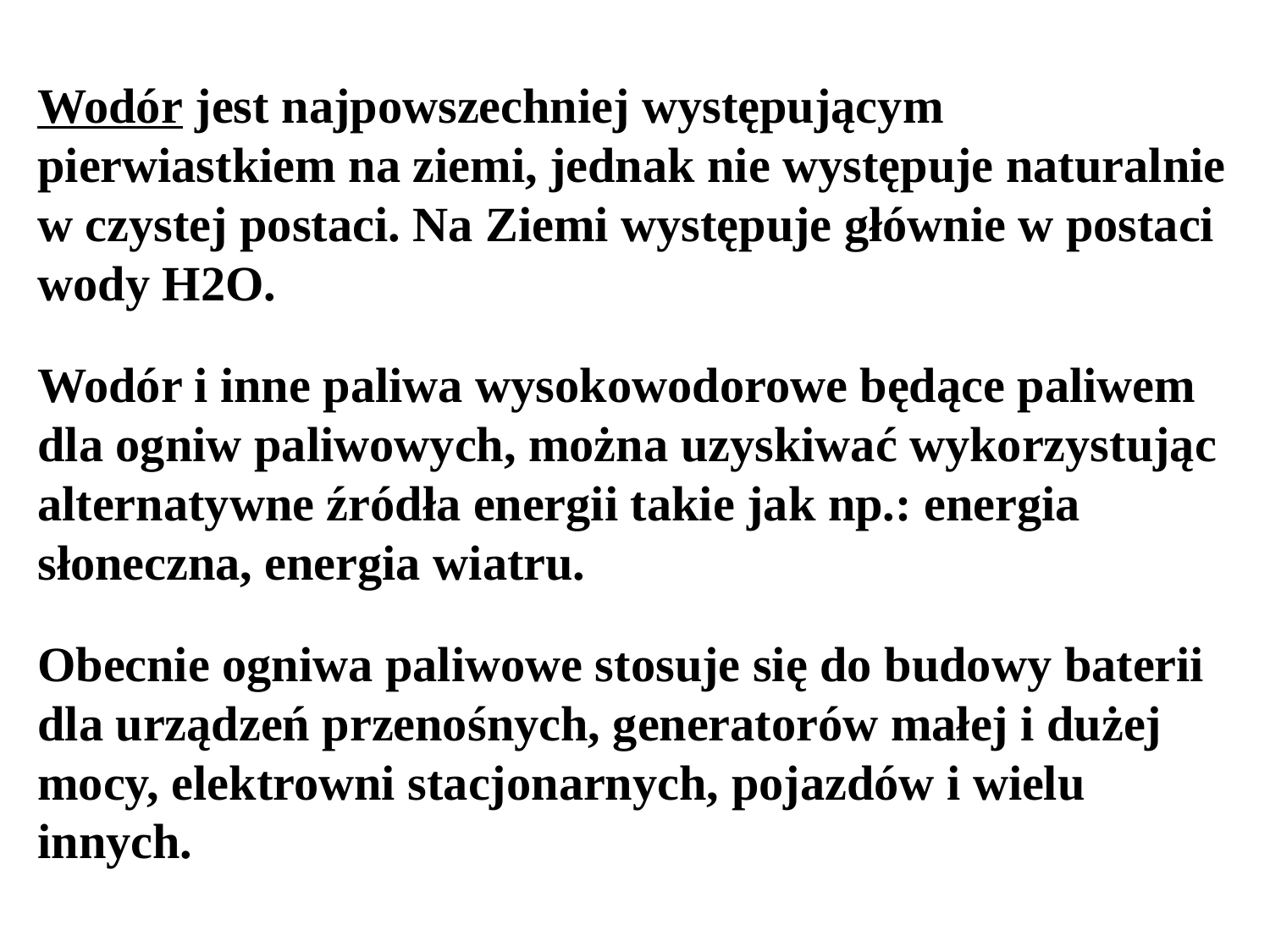

Wodór jest najpowszechniej występującym pierwiastkiem na ziemi, jednak nie występuje naturalnie w czystej postaci. Na Ziemi występuje głównie w postaci wody H2O.

Wodór i inne paliwa wysokowodorowe będące paliwem dla ogniw paliwowych, można uzyskiwać wykorzystując alternatywne źródła energii takie jak np.: energia słoneczna, energia wiatru.

Obecnie ogniwa paliwowe stosuje się do budowy baterii dla urządzeń przenośnych, generatorów małej i dużej mocy, elektrowni stacjonarnych, pojazdów i wielu innych.